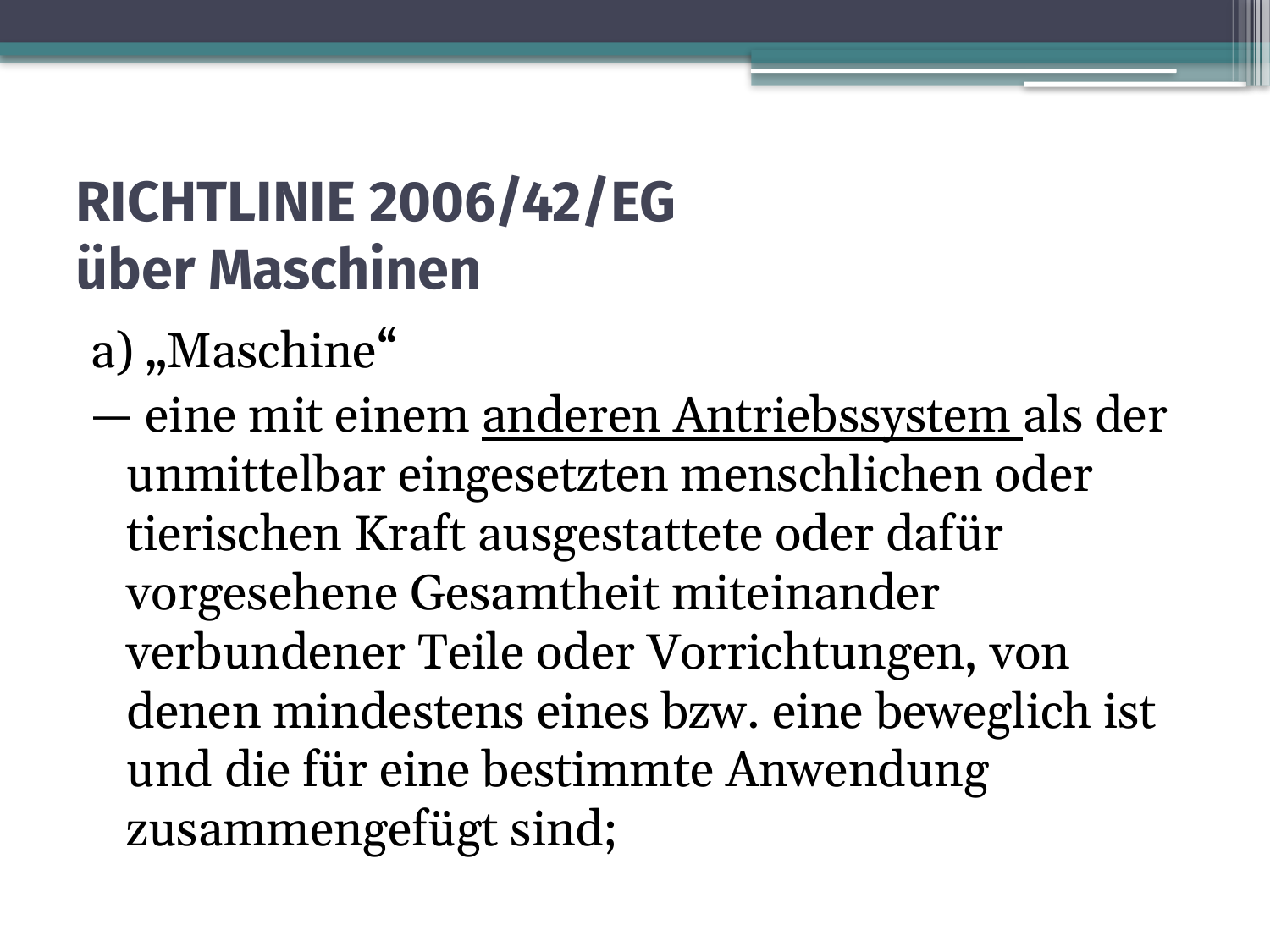

# RICHTLINIE 2006/42/EG über Maschinen
a) „Maschine“
— eine mit einem anderen Antriebssystem als der unmittelbar eingesetzten menschlichen oder tierischen Kraft ausgestattete oder dafür vorgesehene Gesamtheit miteinander verbundener Teile oder Vorrichtungen, von denen mindestens eines bzw. eine beweglich ist und die für eine bestimmte Anwendung zusammengefügt sind;